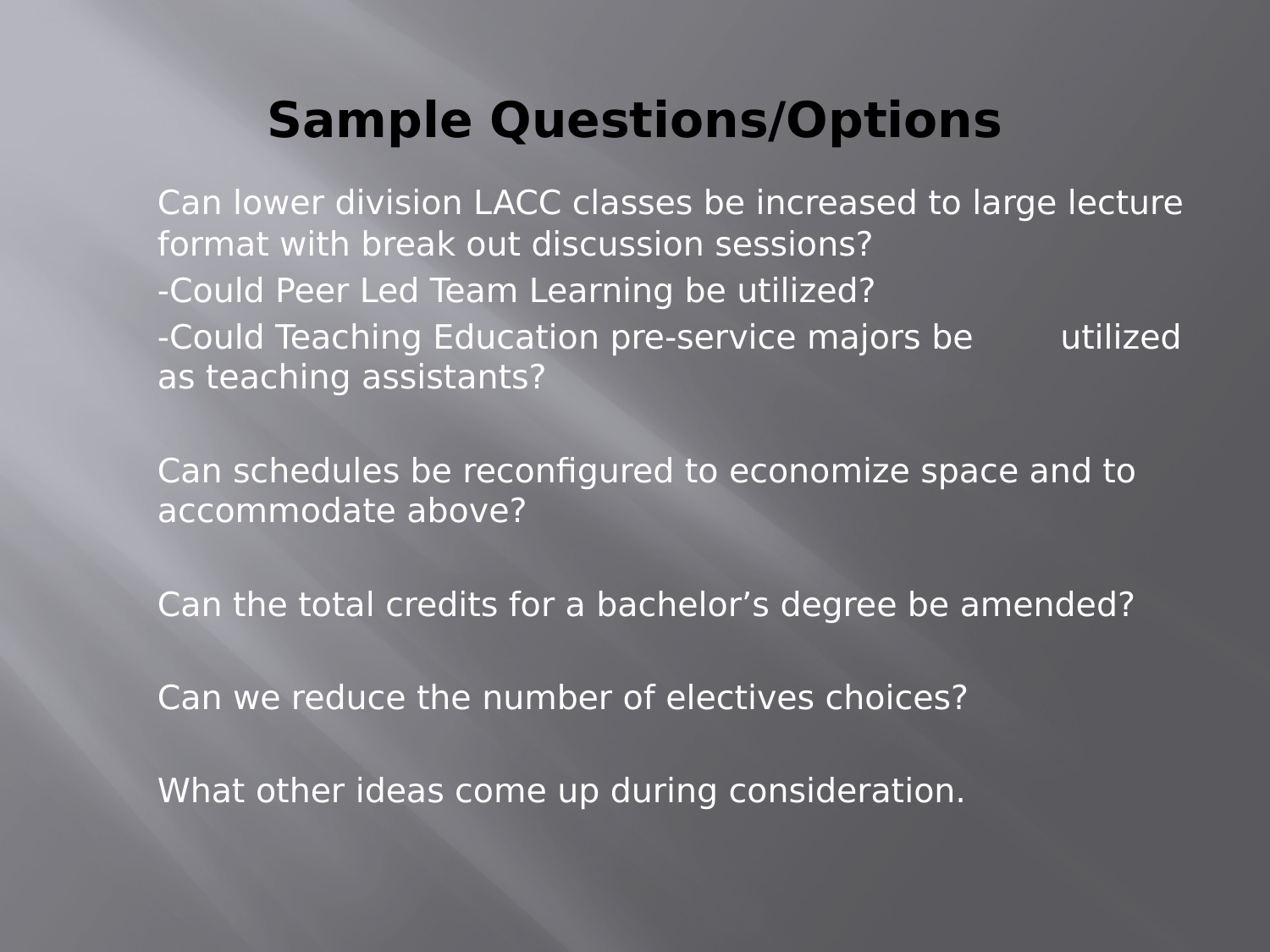

# Sample Questions/Options
	Can lower division LACC classes be increased to large lecture format with break out discussion sessions?
		-Could Peer Led Team Learning be utilized?
		-Could Teaching Education pre-service majors be 	utilized as teaching assistants?

	Can schedules be reconfigured to economize space and to accommodate above?

	Can the total credits for a bachelor’s degree be amended?

	Can we reduce the number of electives choices?

	What other ideas come up during consideration.